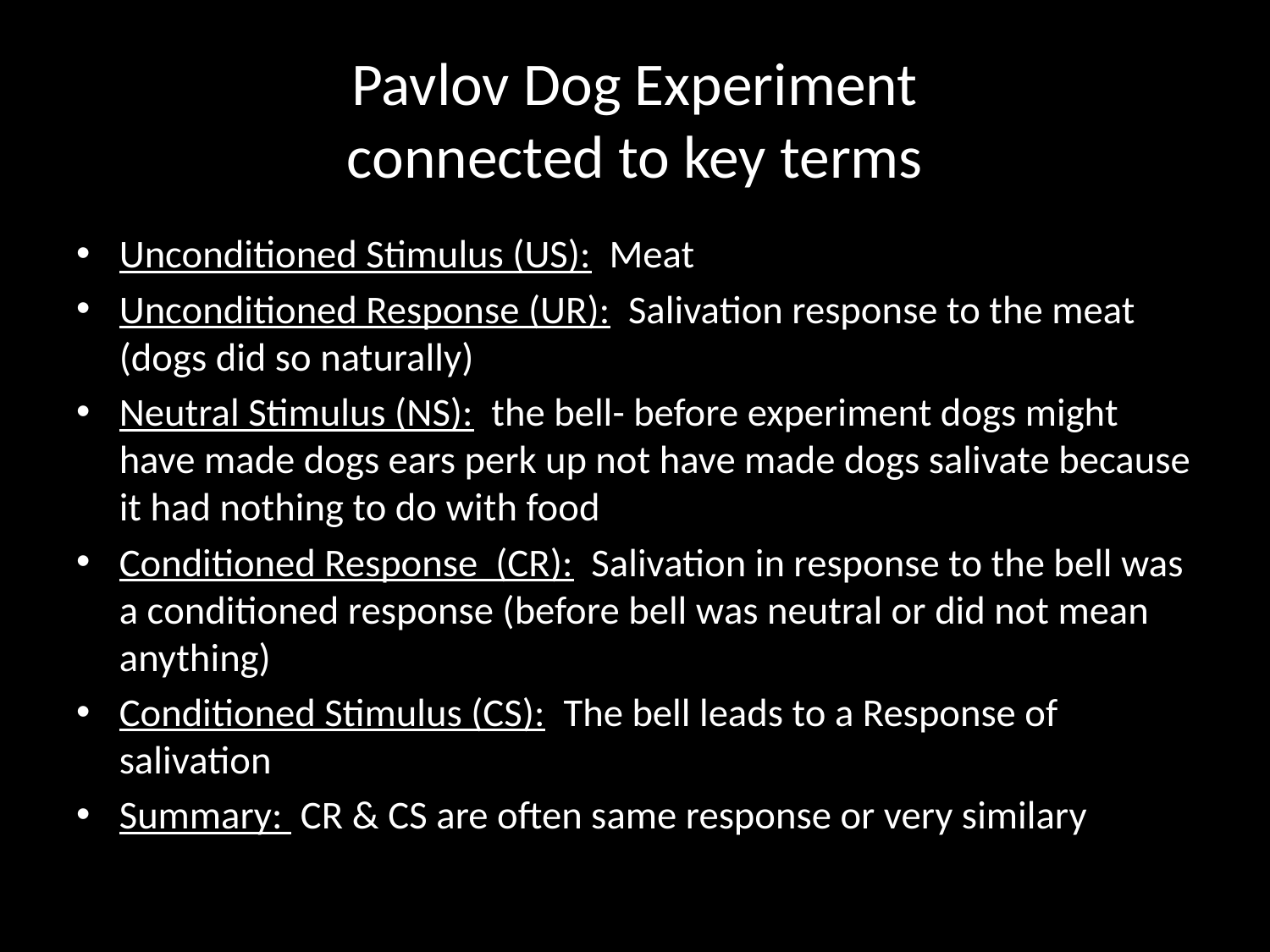

# Pavlov Dog Experiment connected to key terms
Unconditioned Stimulus (US):  Meat
Unconditioned Response (UR):  Salivation response to the meat (dogs did so naturally)
Neutral Stimulus (NS):  the bell- before experiment dogs might have made dogs ears perk up not have made dogs salivate because it had nothing to do with food
Conditioned Response  (CR):  Salivation in response to the bell was a conditioned response (before bell was neutral or did not mean anything)
Conditioned Stimulus (CS):  The bell leads to a Response of salivation
Summary:  CR & CS are often same response or very similary